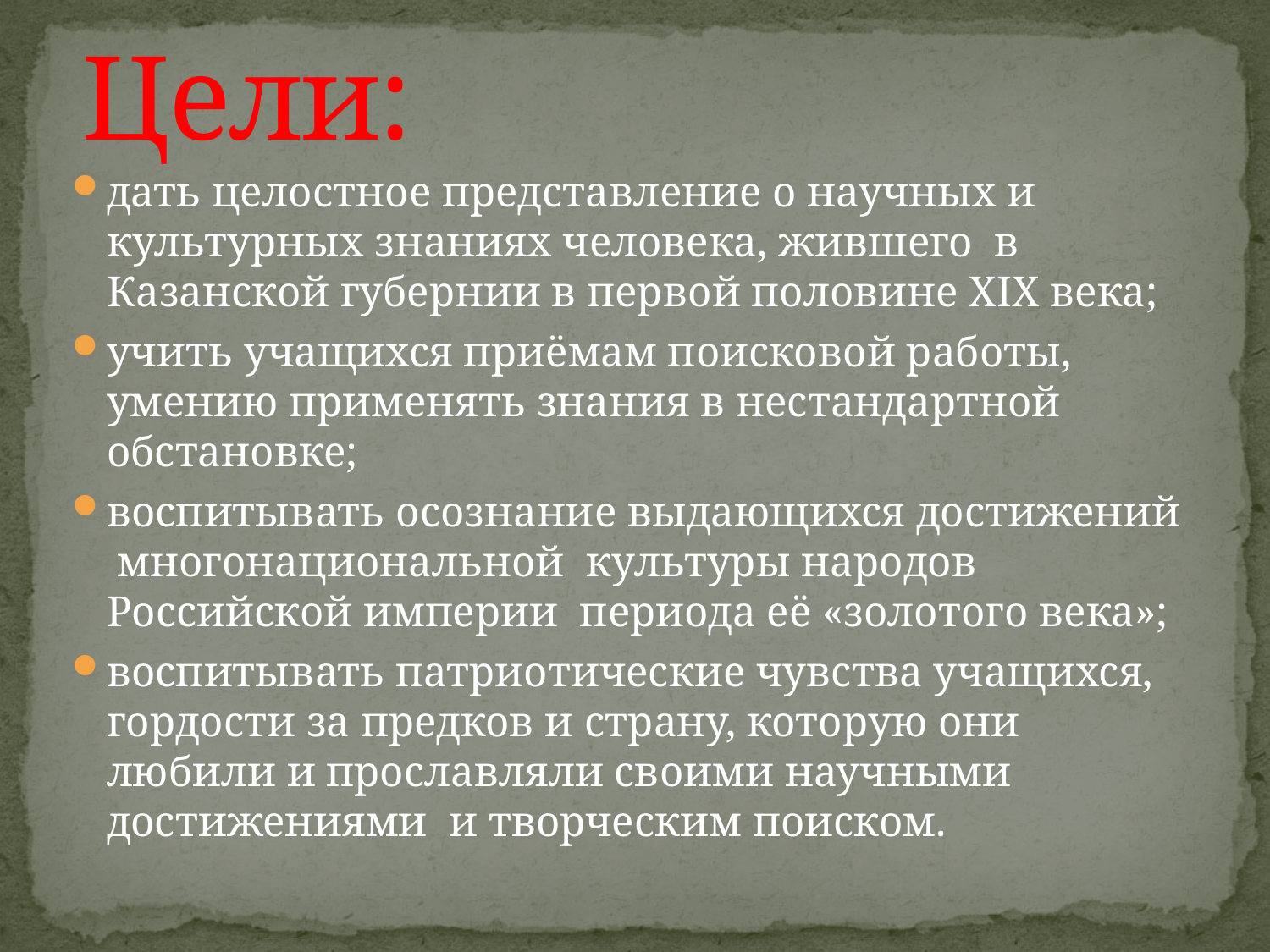

# Цели:
дать целостное представление о научных и культурных знаниях человека, жившего  в Казанской губернии в первой половине XIX века;
учить учащихся приёмам поисковой работы, умению применять знания в нестандартной обстановке;
воспитывать осознание выдающихся достижений  многонациональной  культуры народов Российской империи  периода её «золотого века»;
воспитывать патриотические чувства учащихся, гордости за предков и страну, которую они любили и прославляли своими научными достижениями  и творческим поиском.